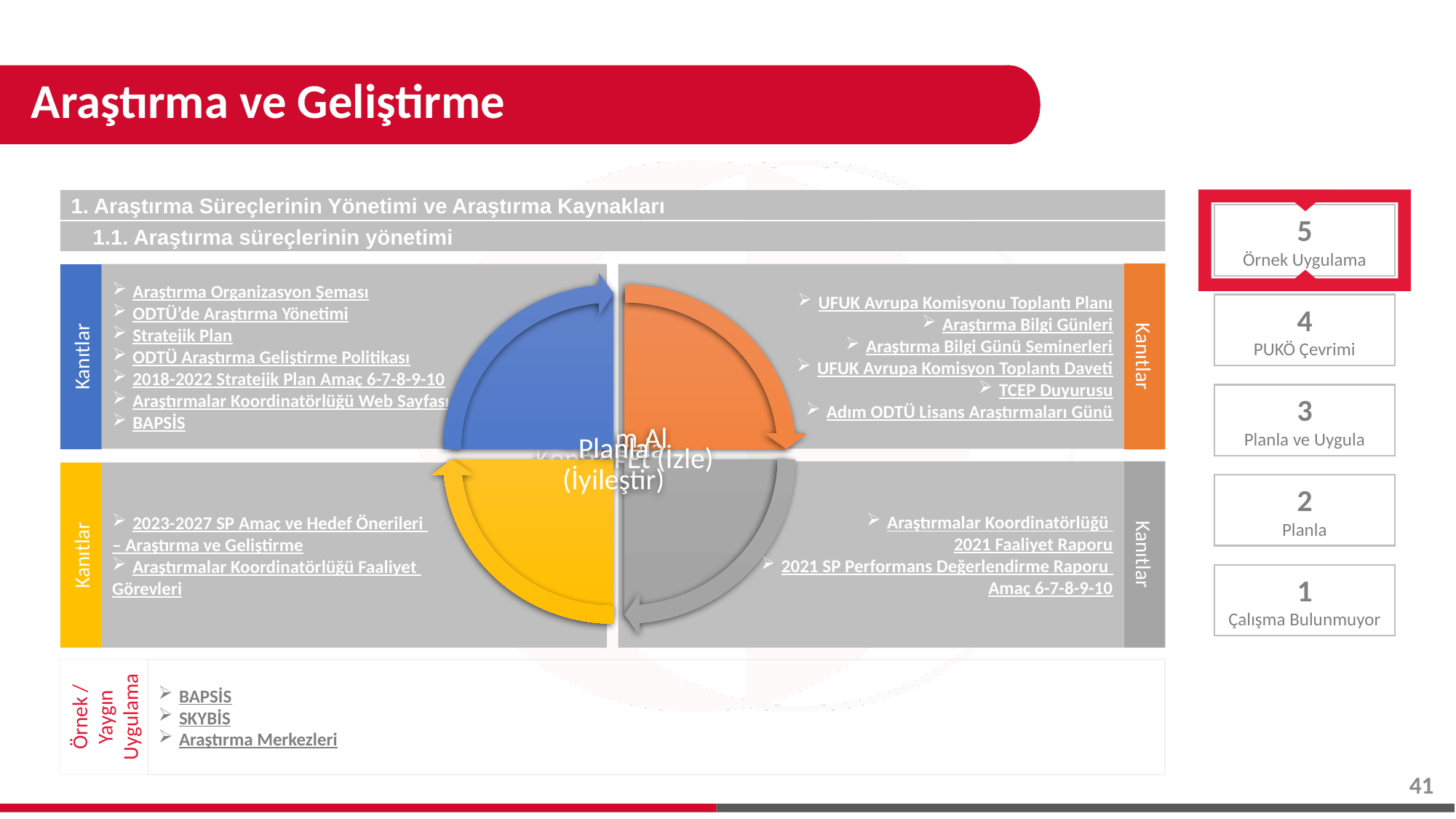

# Araştırma ve Geliştirme

1. Araştırma Süreçlerinin Yönetimi ve Araştırma Kaynakları
1.1. Araştırma süreçlerinin yönetimi
Uygula
Kontrol Et (İzle)
Önlem Al
(İyileştir)
Planla
Kanıtlar
UFUK Avrupa Komisyonu Toplantı Planı
Araştırma Bilgi Günleri
Araştırma Bilgi Günü Seminerleri
UFUK Avrupa Komisyon Toplantı Daveti
TCEP Duyurusu
Adım ODTÜ Lisans Araştırmaları Günü
Araştırma Organizasyon Şeması
ODTÜ’de Araştırma Yönetimi
Stratejik Plan
ODTÜ Araştırma Geliştirme Politikası
2018-2022 Stratejik Plan Amaç 6-7-8-9-10
Araştırmalar Koordinatörlüğü Web Sayfası
BAPSİS
Kanıtlar
Araştırmalar Koordinatörlüğü
2021 Faaliyet Raporu
2021 SP Performans Değerlendirme Raporu
Amaç 6-7-8-9-10
Kanıtlar
Kanıtlar
2023-2027 SP Amaç ve Hedef Önerileri
– Araştırma ve Geliştirme
Araştırmalar Koordinatörlüğü Faaliyet
Görevleri
5
Örnek Uygulama
4
PUKÖ Çevrimi
3
Planla ve Uygula
2
Planla
1
Çalışma Bulunmuyor
Örnek / Yaygın Uygulama
BAPSİS
SKYBİS
Araştırma Merkezleri
41